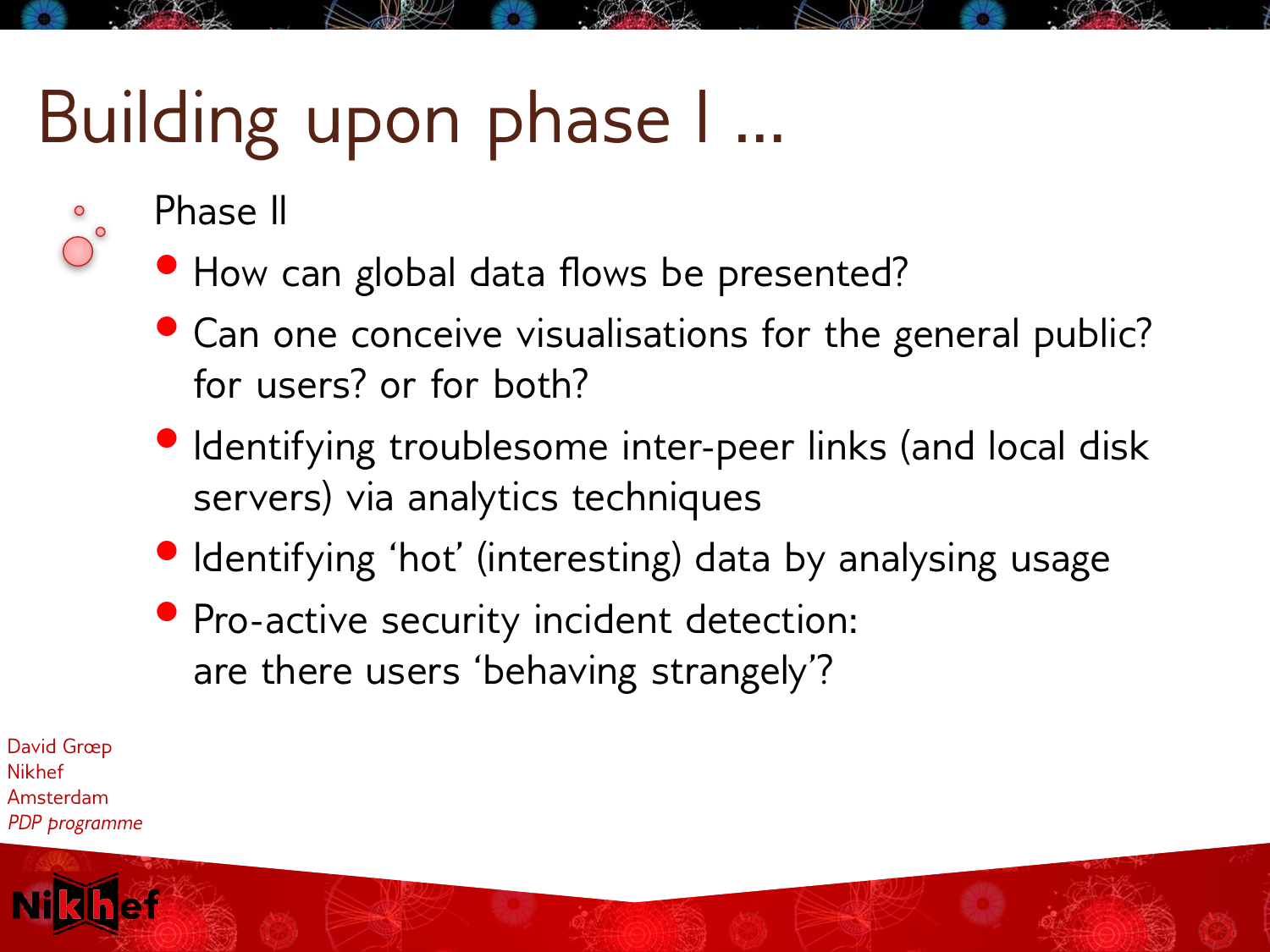

# Building upon phase I …
Phase II
How can global data flows be presented?
Can one conceive visualisations for the general public?
for users? or for both?
Identifying troublesome inter-peer links (and local disk servers) via analytics techniques
Identifying ‘hot’ (interesting) data by analysing usage
Pro-active security incident detection:
are there users ‘behaving strangely’?